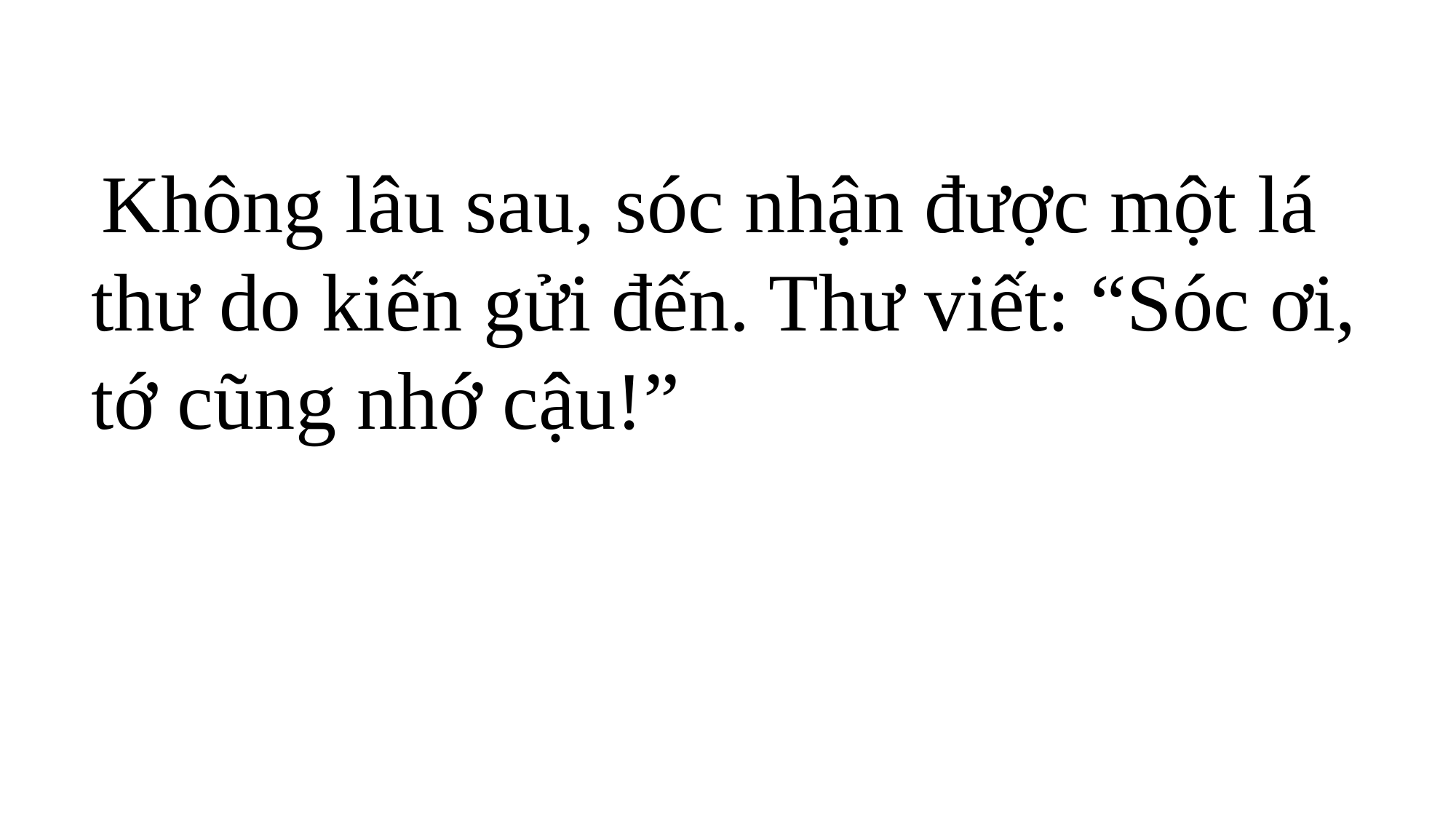

Không lâu sau, sóc nhận được một lá thư do kiến gửi đến. Thư viết: “Sóc ơi, tớ cũng nhớ cậu!”